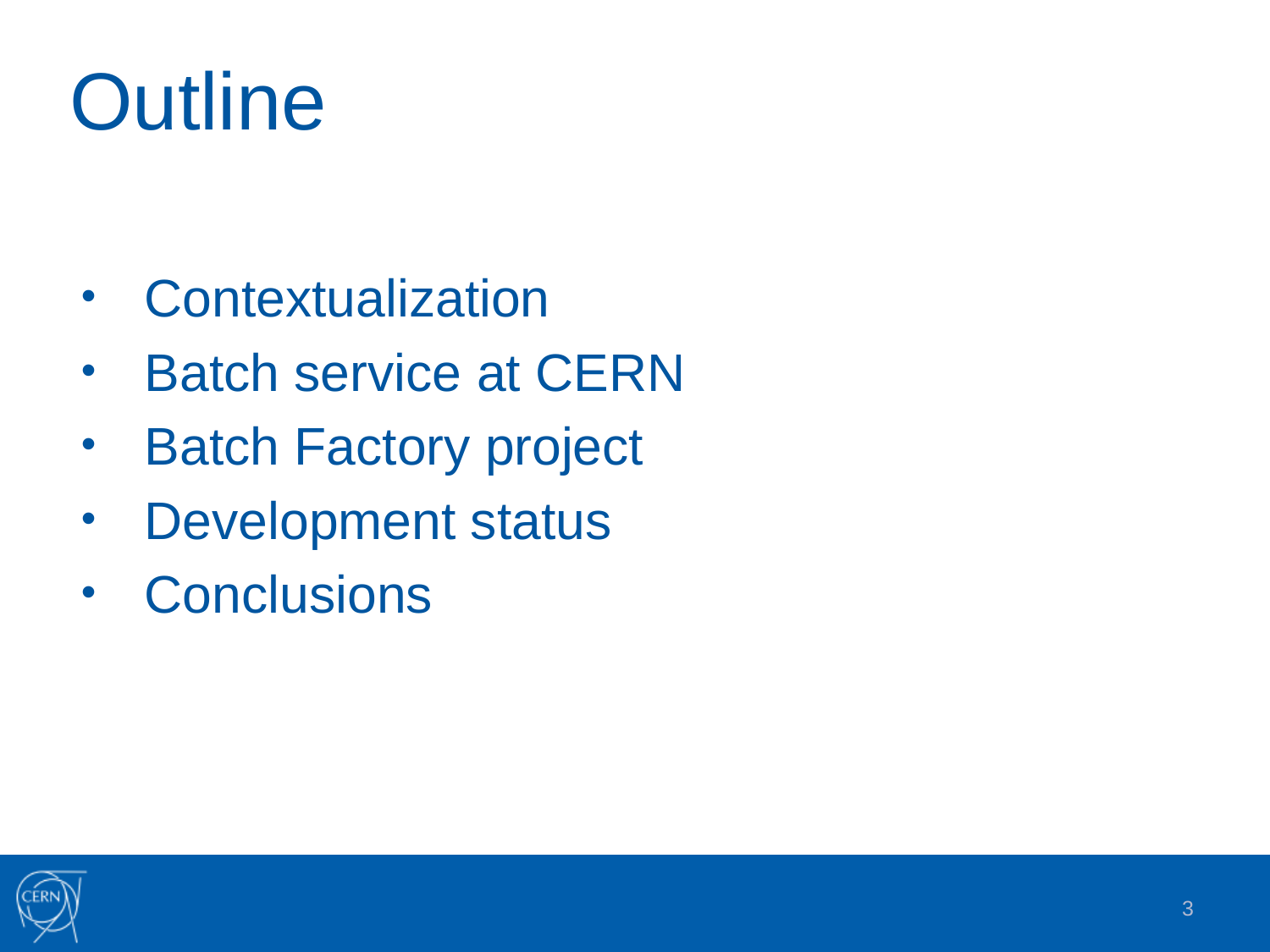

# Outline

Contextualization
Batch service at CERN
Batch Factory project
Development status
Conclusions

3